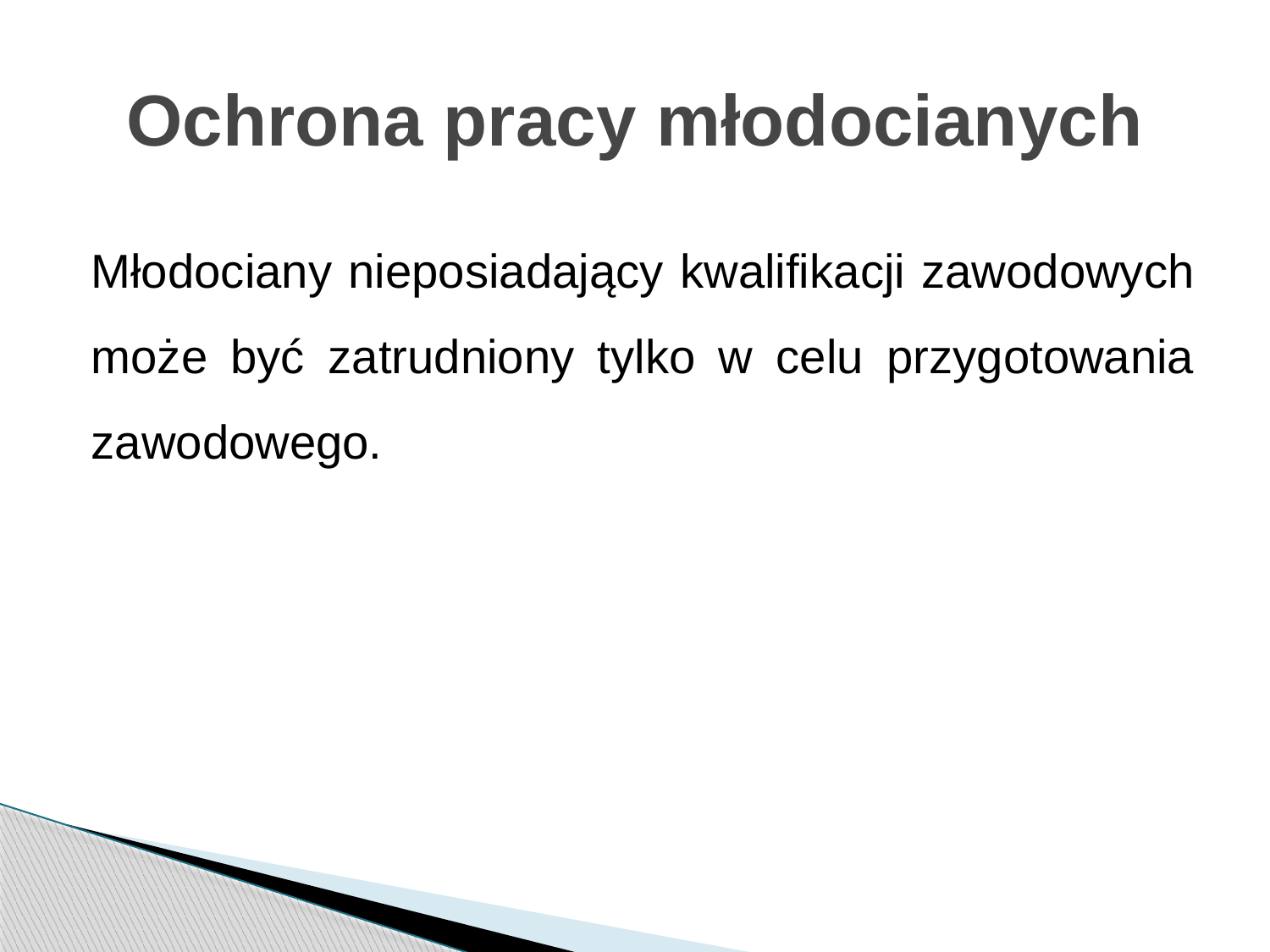

# Ochrona pracy młodocianych
Młodociany nieposiadający kwalifikacji zawodowych może być zatrudniony tylko w celu przygotowania zawodowego.